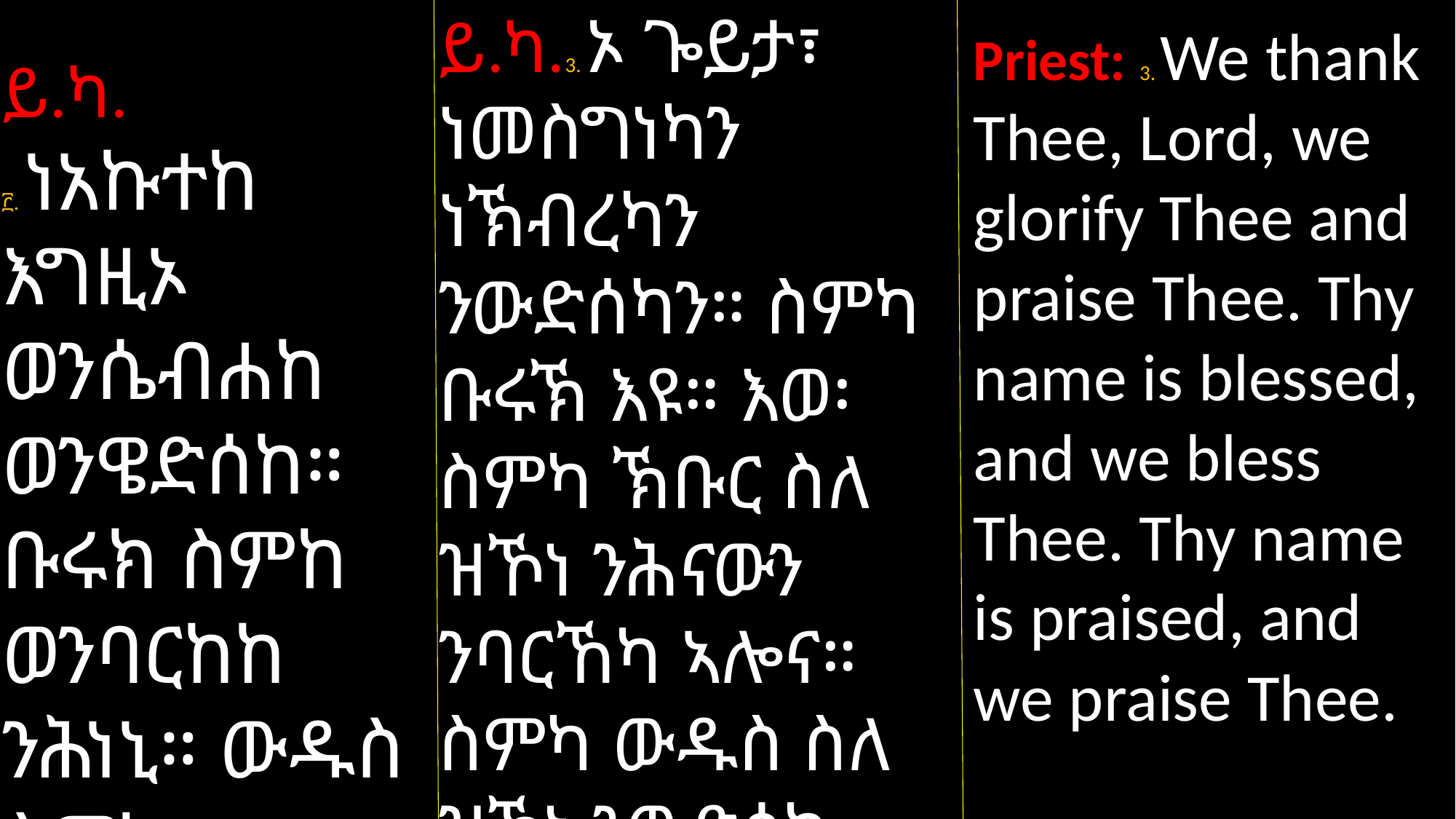

ይ.ካ.3. ኦ ጐይታ፣ ነመስግነካን ነኽብረካን ንውድሰካን። ስምካ ቡሩኽ እዩ። እወ፡ ስምካ ኽቡር ስለ ዝኾነ ንሕናውን ንባርኸካ ኣሎና። ስምካ ውዱስ ስለ ዝኾነ ንውድሰካ ኣሎና።
Priest: 3. We thank Thee, Lord, we glorify Thee and praise Thee. Thy name is blessed, and we bless Thee. Thy name is praised, and we praise Thee.
ይ.ካ.
፫. ነአኩተከ እግዚኦ ወንሴብሐከ ወንዌድሰከ። ቡሩክ ስምከ ወንባርከከ ንሕነኒ። ውዱስ ስምከ ንዌድሰከ።